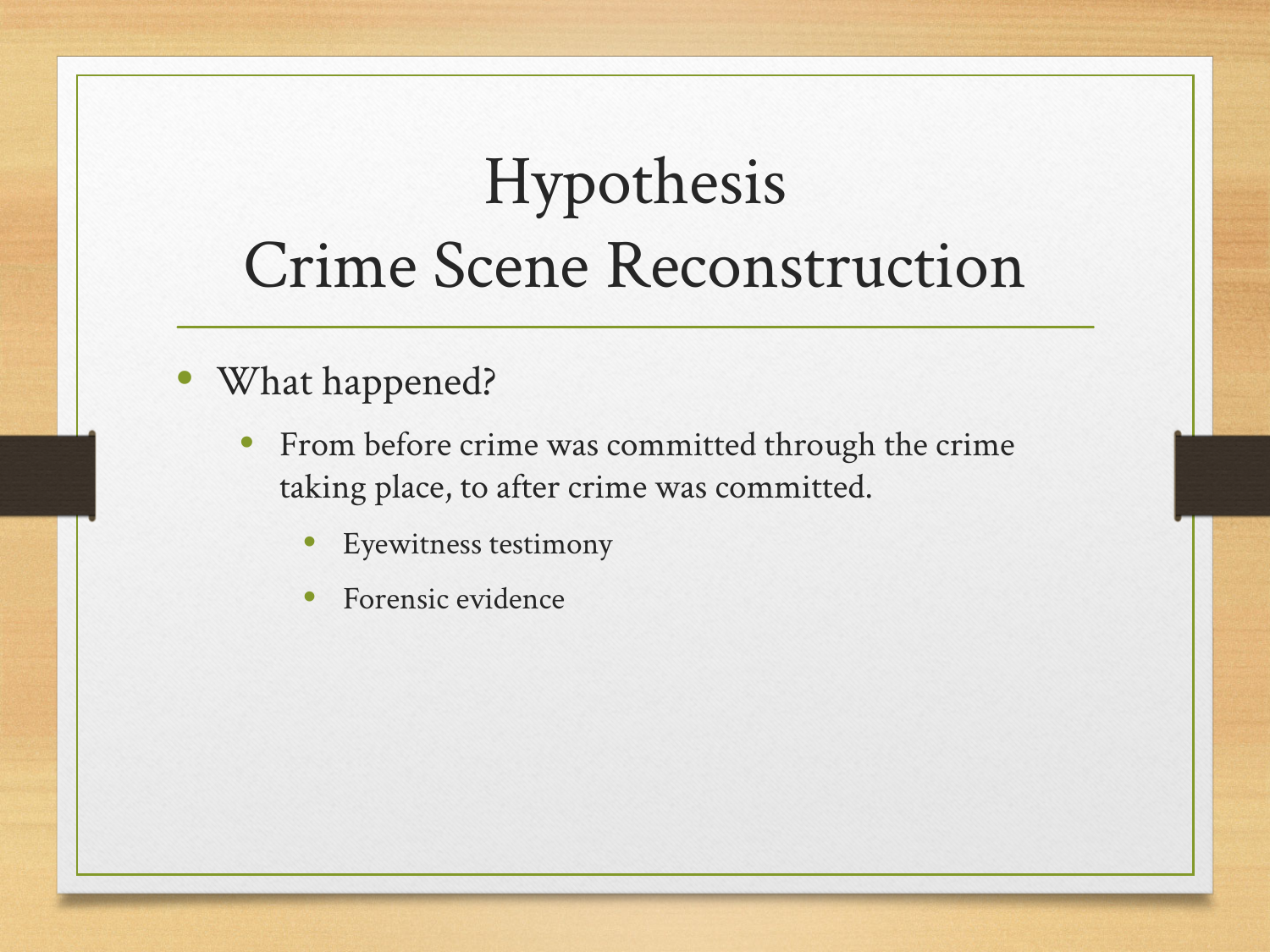

# Hypothesis Crime Scene Reconstruction
What happened?
From before crime was committed through the crime taking place, to after crime was committed.
Eyewitness testimony
Forensic evidence